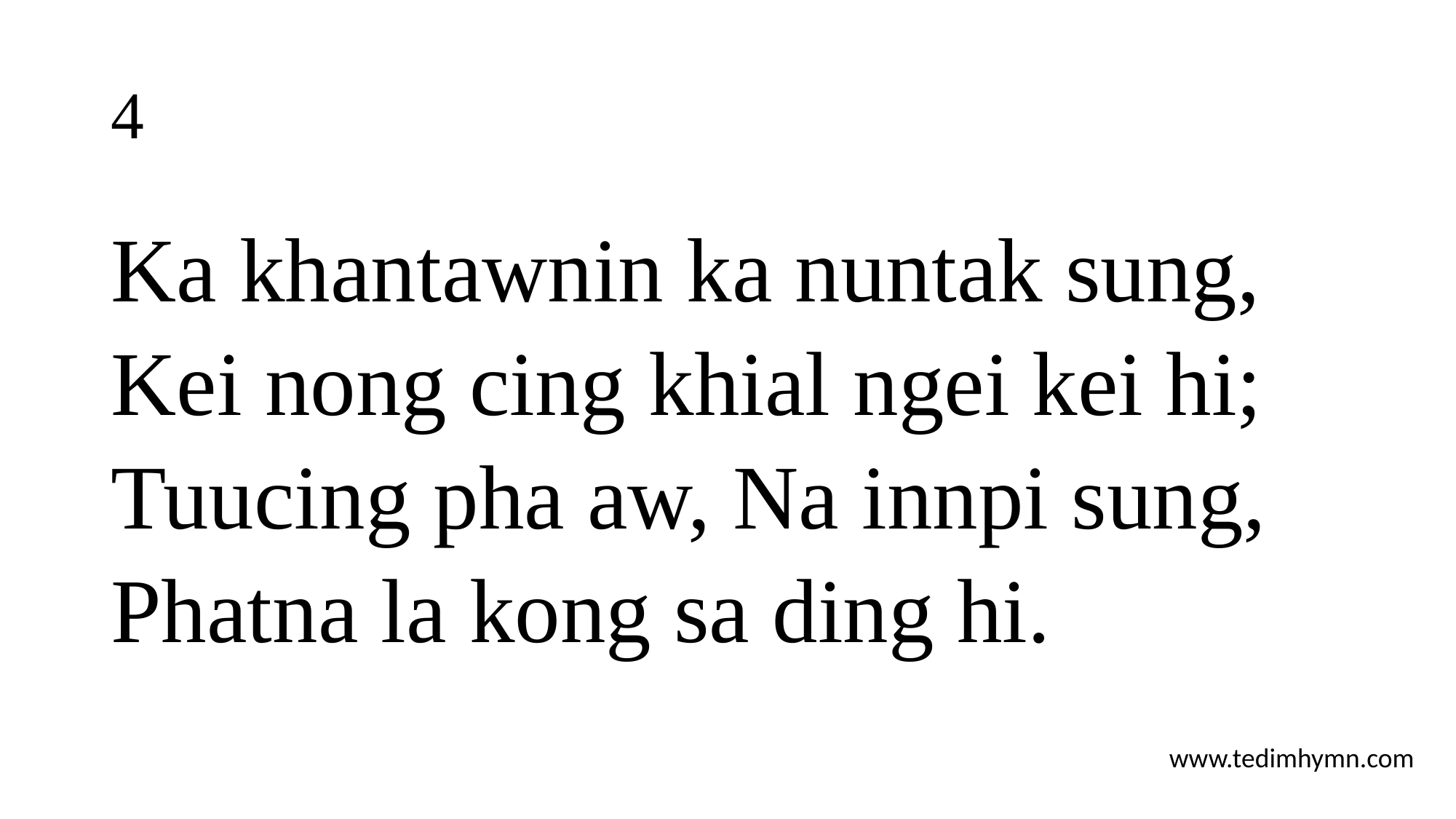

# 4
Ka khantawnin ka nuntak sung,
Kei nong cing khial ngei kei hi;
Tuucing pha aw, Na innpi sung,
Phatna la kong sa ding hi.

www.tedimhymn.com